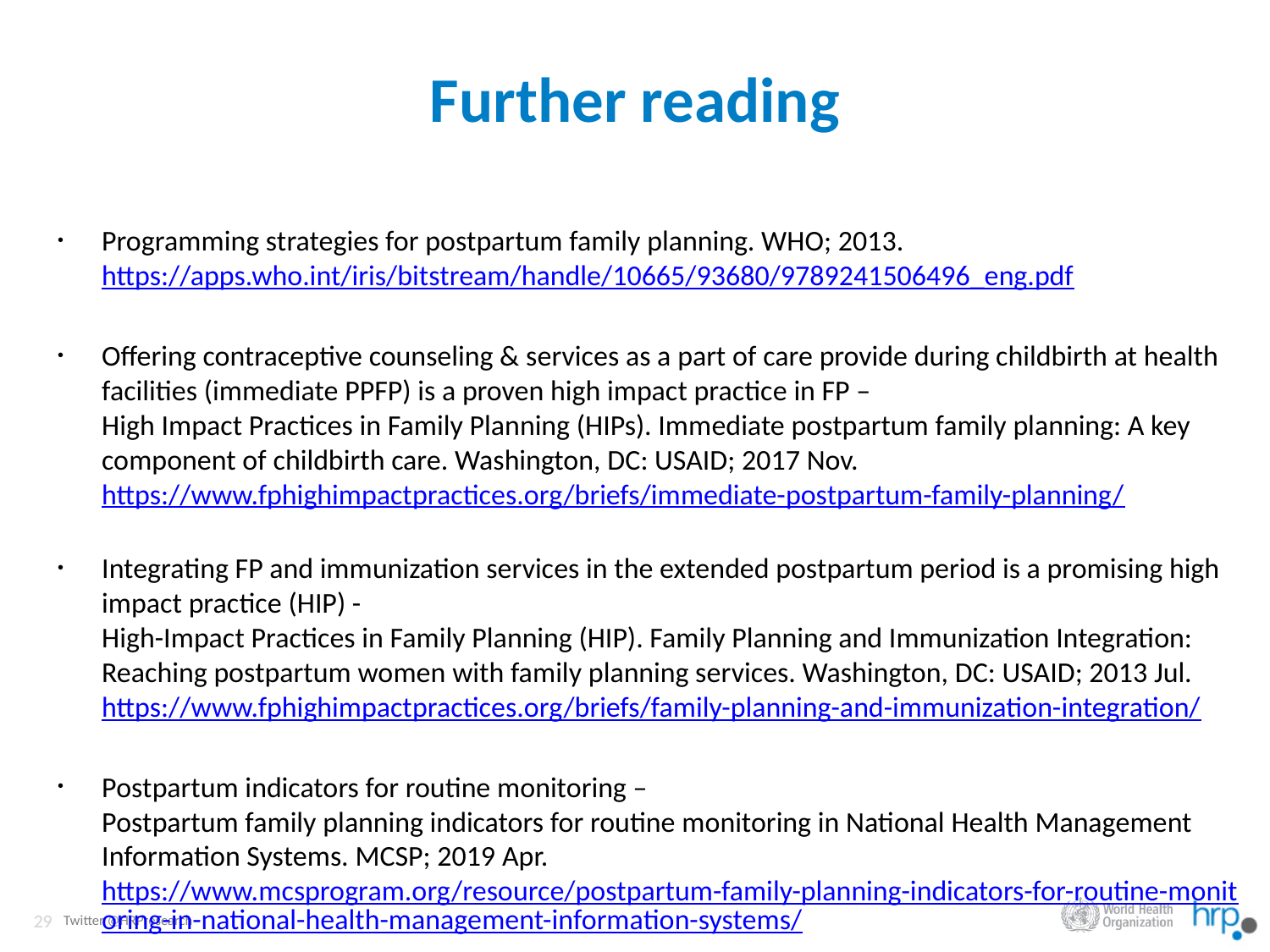

# Further reading
Programming strategies for postpartum family planning. WHO; 2013.  https://apps.who.int/iris/bitstream/handle/10665/93680/9789241506496_eng.pdf

Offering contraceptive counseling & services as a part of care provide during childbirth at health facilities (immediate PPFP) is a proven high impact practice in FP –
High Impact Practices in Family Planning (HIPs). Immediate postpartum family planning: A key component of childbirth care. Washington, DC: USAID; 2017 Nov.
https://www.fphighimpactpractices.org/briefs/immediate-postpartum-family-planning/

Integrating FP and immunization services in the extended postpartum period is a promising high impact practice (HIP) -
High-Impact Practices in Family Planning (HIP). Family Planning and Immunization Integration: Reaching postpartum women with family planning services. Washington, DC: USAID; 2013 Jul. https://www.fphighimpactpractices.org/briefs/family-planning-and-immunization-integration/

Postpartum indicators for routine monitoring –
Postpartum family planning indicators for routine monitoring in National Health Management Information Systems. MCSP; 2019 Apr. https://www.mcsprogram.org/resource/postpartum-family-planning-indicators-for-routine-monitoring-in-national-health-management-information-systems/